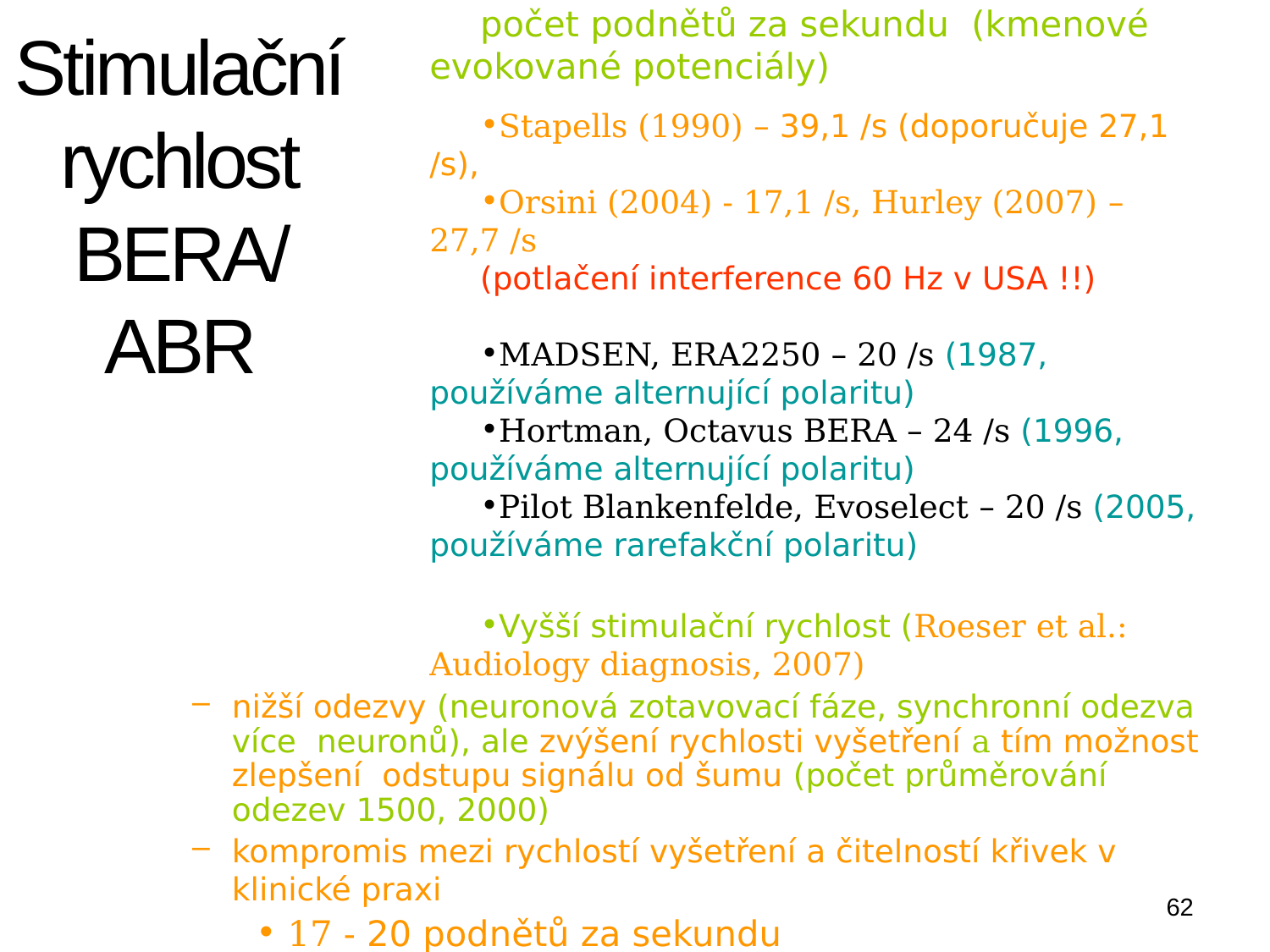

počet podnětů za sekundu  (kmenové evokované potenciály)
Stapells (1990) – 39,1 /s (doporučuje 27,1 /s),
Orsini (2004) - 17,1 /s, Hurley (2007) – 27,7 /s
(potlačení interference 60 Hz v USA !!)

MADSEN, ERA2250 – 20 /s (1987, používáme alternující polaritu)
Hortman, Octavus BERA – 24 /s (1996, používáme alternující polaritu)
Pilot Blankenfelde, Evoselect – 20 /s (2005, používáme rarefakční polaritu)

Vyšší stimulační rychlost (Roeser et al.: Audiology diagnosis, 2007)
nižší odezvy (neuronová zotavovací fáze, synchronní odezva více  neuronů), ale zvýšení rychlosti vyšetření a tím možnost zlepšení  odstupu signálu od šumu (počet průměrování odezev 1500, 2000)
kompromis mezi rychlostí vyšetření a čitelností křivek v klinické praxi
17 - 20 podnětů za sekundu
Stimuly s pomalejším nástupem (nad 5 ms) mají větší frekvenční  selektivitu, ale mají menší amplitudu odezvy.
Na vyšších intenzitách stimulace se ztrácí frekvenční selektivita bez  ohledu na době nárůstu stimulu.
# Stimulační rychlost BERA/ ABR
62